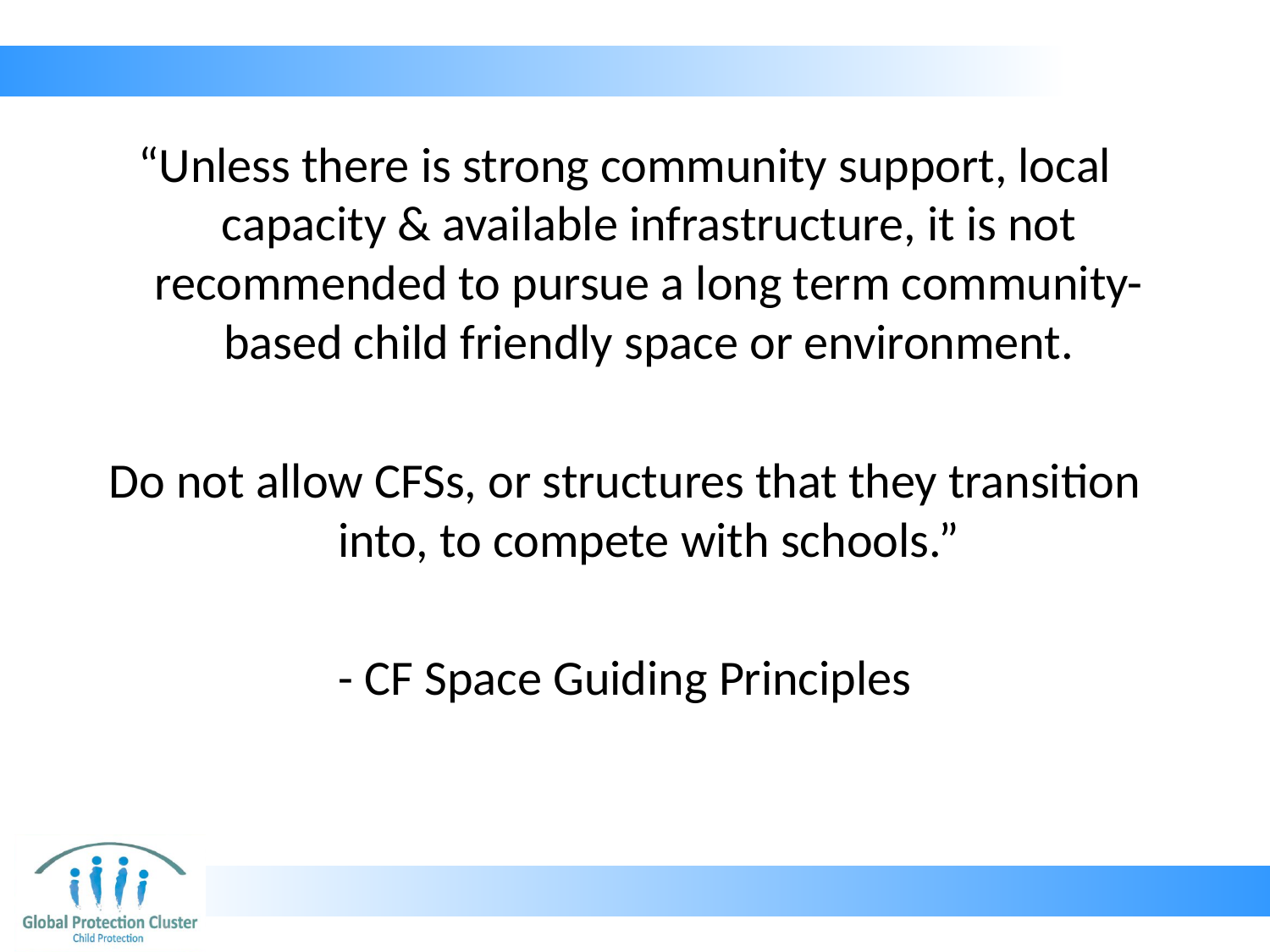

“Unless there is strong community support, local capacity & available infrastructure, it is not recommended to pursue a long term community-based child friendly space or environment.

Do not allow CFSs, or structures that they transition into, to compete with schools.”

- CF Space Guiding Principles